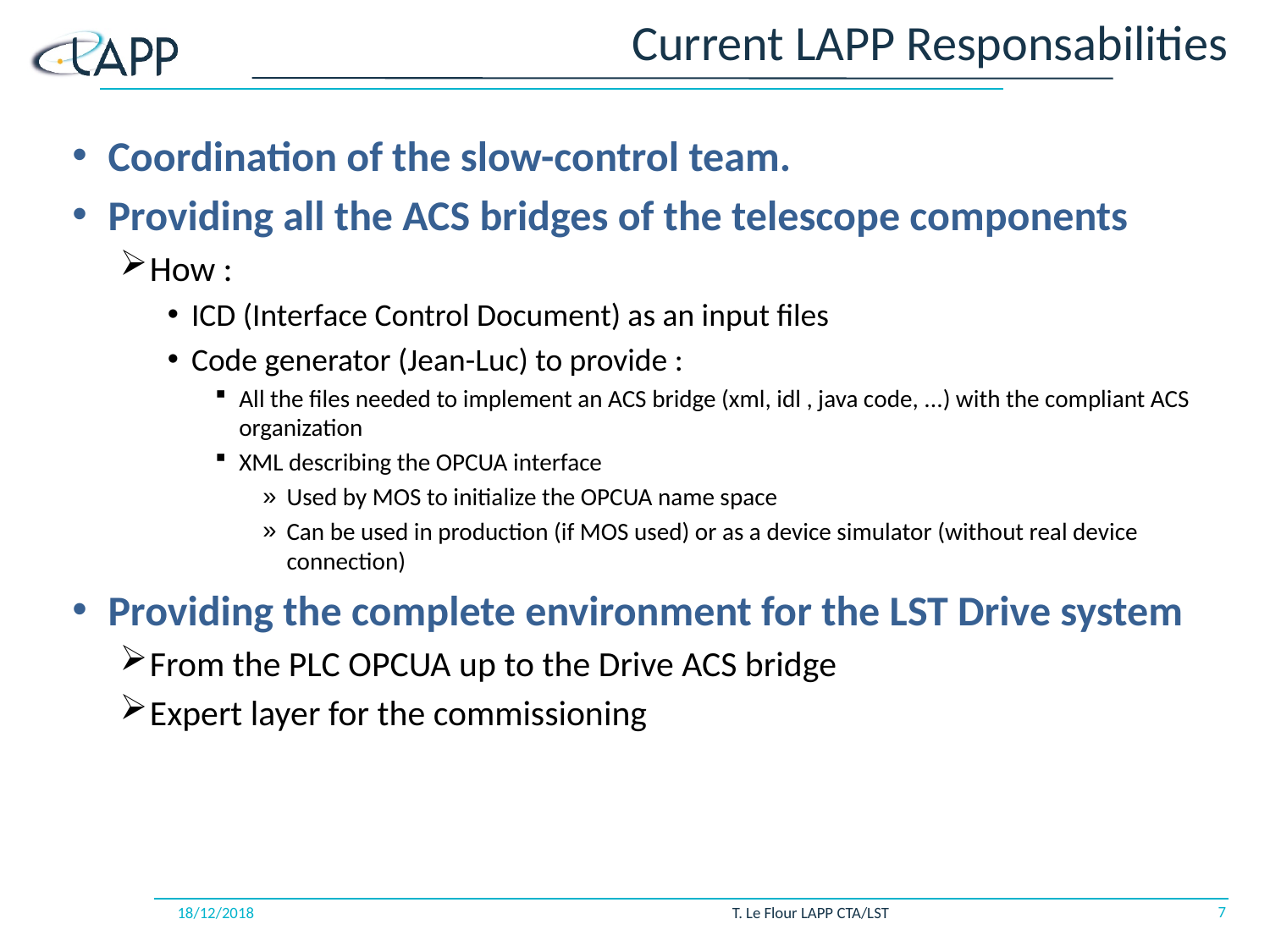

# Current LAPP Responsabilities
Coordination of the slow-control team.
Providing all the ACS bridges of the telescope components
How :
ICD (Interface Control Document) as an input files
Code generator (Jean-Luc) to provide :
All the files needed to implement an ACS bridge (xml, idl , java code, ...) with the compliant ACS organization
XML describing the OPCUA interface
Used by MOS to initialize the OPCUA name space
Can be used in production (if MOS used) or as a device simulator (without real device connection)
Providing the complete environment for the LST Drive system
From the PLC OPCUA up to the Drive ACS bridge
Expert layer for the commissioning

7
18/12/2018
T. Le Flour LAPP CTA/LST